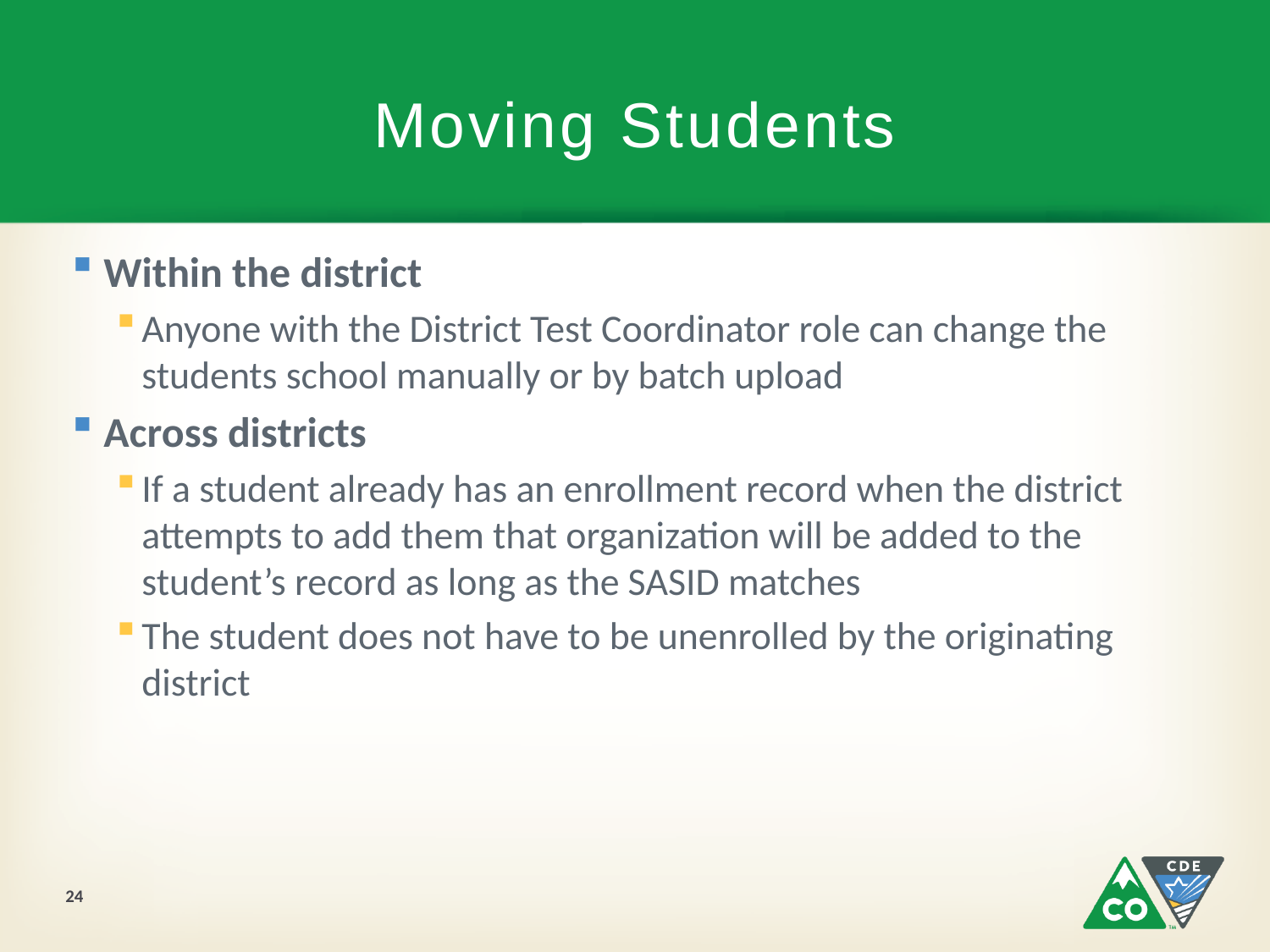

# Moving Students
Within the district
Anyone with the District Test Coordinator role can change the students school manually or by batch upload
Across districts
If a student already has an enrollment record when the district attempts to add them that organization will be added to the student’s record as long as the SASID matches
The student does not have to be unenrolled by the originating district
24